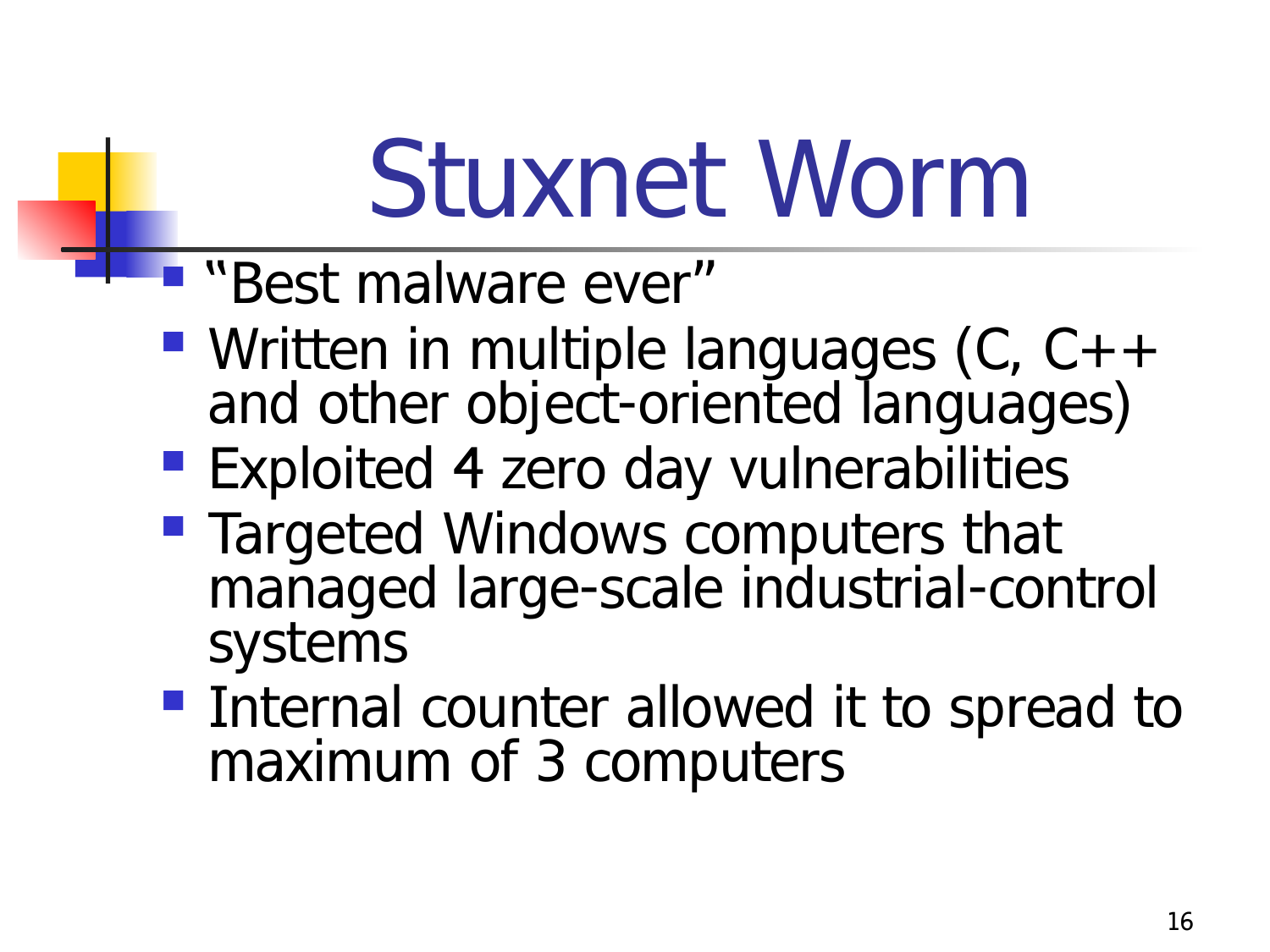

# Stuxnet Worm
“Best malware ever”
Written in multiple languages (C, C++ and other object-oriented languages)
Exploited 4 zero day vulnerabilities
Targeted Windows computers that managed large-scale industrial-control systems
Internal counter allowed it to spread to maximum of 3 computers
16